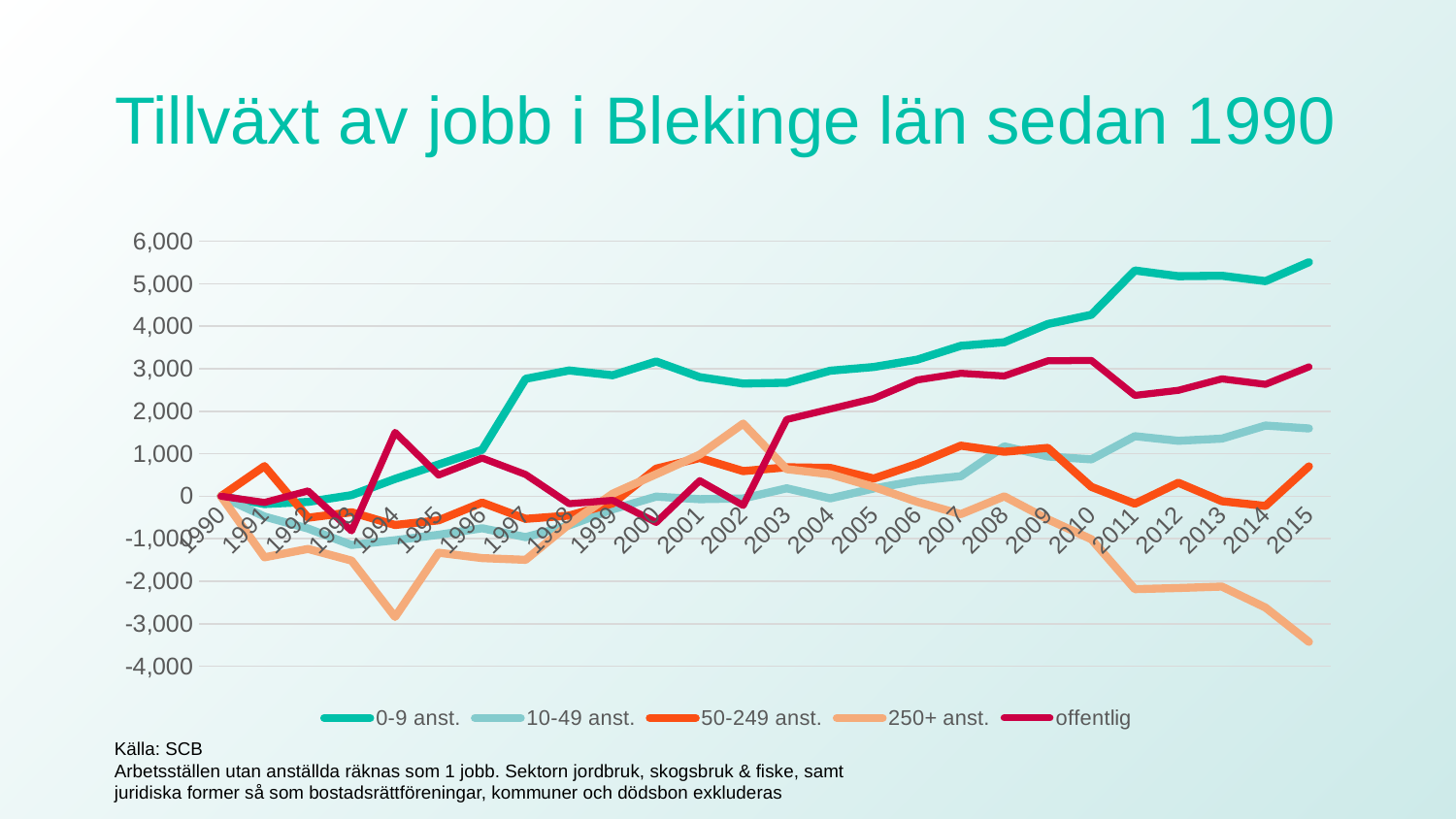

# Tillväxt av jobb i Blekinge län sedan 1990

### Chart

| Category | 0-9 anst. | 10-49 anst. | 50-249 anst. | 250+ anst. | offentlig |
|---|---|---|---|---|---|
|         1990 | 0.0 | 0.0 | 0.0 | 0.0 | 0.0 |
|         1991 | -184.99999999999818 | -479.0000000000018 | 710.0 | -1437.0 | -147.0 |
|         1992 | -133.99999999999636 | -761.0000000000018 | -505.0 | -1241.0 | 124.0 |
|         1993 | 26.00000000000182 | -1147.0000000000018 | -377.0 | -1515.0 | -816.0 |
|         1994 | 407.0000000000018 | -1035.0000000000018 | -677.0 | -2841.0 | 1504.0 |
|         1995 | 748.0 | -908.0000000000018 | -568.0 | -1330.0 | 499.0 |
|         1996 | 1093.0 | -753.0000000000018 | -150.0 | -1456.0 | 899.0 |
|         1997 | 2765.0000000000036 | -963.0000000000027 | -533.0 | -1497.0 | 513.0 |
|         1998 | 2960.0 | -686.0000000000018 | -456.0 | -658.0 | -176.0 |
|         1999 | 2848.0000000000036 | -308.0000000000009 | -170.0 | 59.0 | -97.0 |
|         2000 | 3171.0000000000055 | -9.000000000001819 | 650.0 | 519.0 | -616.0 |
|         2001 | 2802.999999999998 | -70.00000000000182 | 901.0 | 981.0 | 365.0 |
|         2002 | 2652.000000000002 | -52.00000000000182 | 592.0 | 1710.0 | -217.0 |
|         2003 | 2671.0000000000055 | 185.99999999999818 | 683.0 | 638.0 | 1807.0 |
|         2004 | 2955.0000000000036 | -51.00000000000182 | 667.0 | 518.0 | 2052.0 |
|         2005 | 3042.000000000002 | 181.99999999999818 | 416.0 | 219.0 | 2300.0 |
|         2006 | 3215.0 | 364.99999999999727 | 764.0 | -134.0 | 2738.0 |
|         2007 | 3540.0 | 471.9999999999991 | 1191.0 | -422.0 | 2894.0 |
|         2008 | 3625.0000000000036 | 1175.0 | 1046.0 | -3.0 | 2831.0 |
|         2009 | 4053.000000000002 | 935.9999999999982 | 1138.0 | -543.0 | 3188.0 |
|         2010 | 4270.000000000004 | 868.9999999999982 | 220.0 | -1012.0 | 3196.0 |
|         2011 | 5313.000000000002 | 1412.9999999999982 | -177.0 | -2187.0 | 2374.0 |
|         2012 | 5178.000000000002 | 1305.9999999999982 | 317.0 | -2160.0 | 2493.0 |
|         2013 | 5189.000000000002 | 1356.999999999999 | -117.0 | -2127.0 | 2763.0 |
|         2014 | 5062.0 | 1663.9999999999982 | -229.0 | -2620.0 | 2633.0 |
|         2015 | 5508.000000000004 | 1595.9999999999982 | 704.0 | -3427.0 | 3045.0 |
Källa: SCB
Arbetsställen utan anställda räknas som 1 jobb. Sektorn jordbruk, skogsbruk & fiske, samt juridiska former så som bostadsrättföreningar, kommuner och dödsbon exkluderas